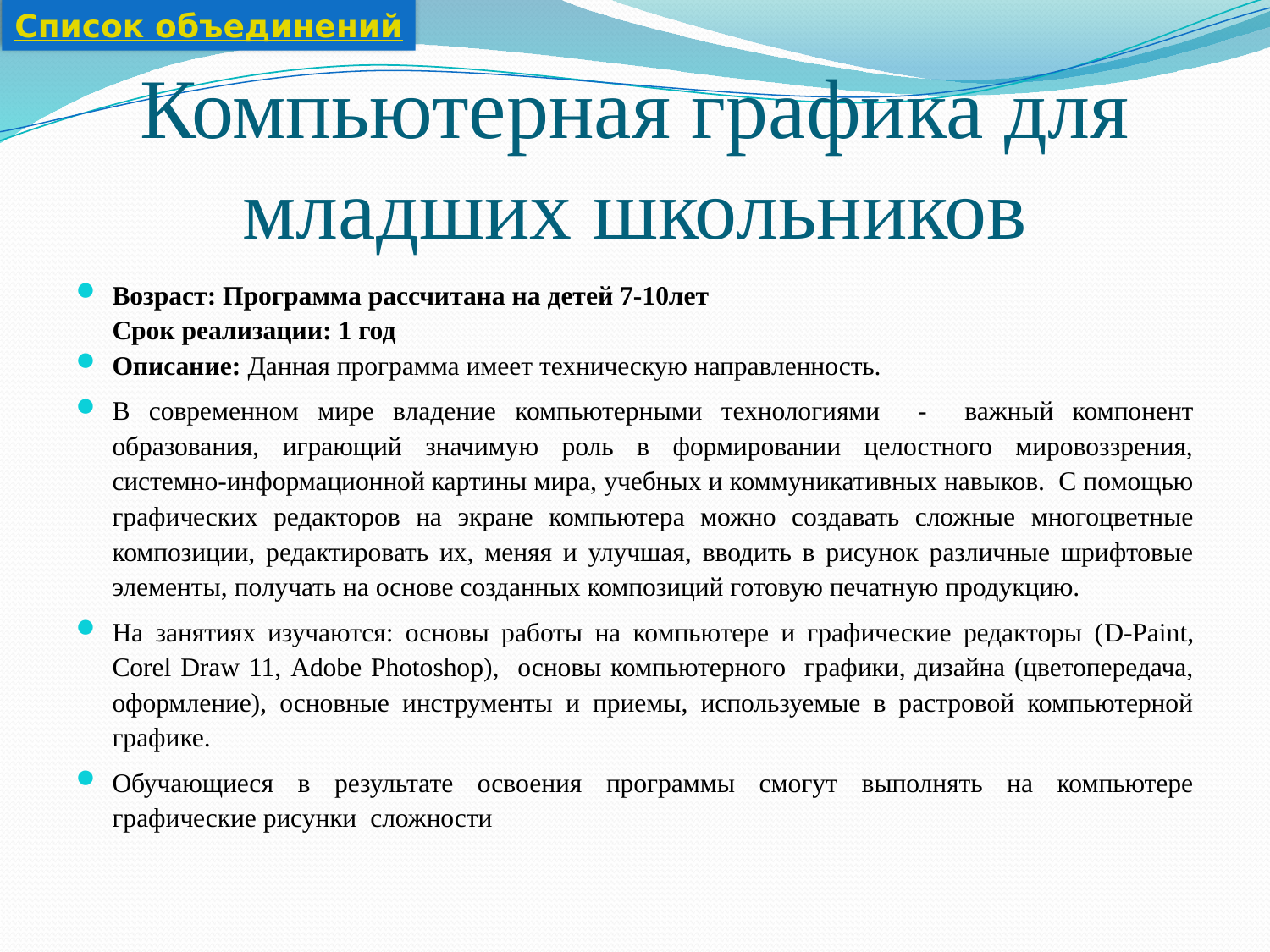

Список объединений
# Компьютерная графика для младших школьников
Возраст: Программа рассчитана на детей 7-10лет
Срок реализации: 1 год
Описание: Данная программа имеет техническую направленность.
В современном мире владение компьютерными технологиями  -  важный компонент образования, играющий значимую роль в формировании целостного мировоззрения, системно-информационной картины мира, учебных и коммуникативных навыков.  С помощью графических редакторов на экране компьютера можно создавать сложные многоцветные композиции, редактировать их, меняя и улучшая, вводить в рисунок различные шрифтовые элементы, получать на основе созданных композиций готовую печатную продукцию.
На занятиях изучаются: основы работы на компьютере и графические редакторы (D-Paint, Corel Draw 11, Adobe Photoshop),  основы компьютерного  графики, дизайна (цветопередача, оформление), основные инструменты и приемы, используемые в растровой компьютерной графике.
Обучающиеся в результате освоения программы смогут выполнять на компьютере графические рисунки  сложности